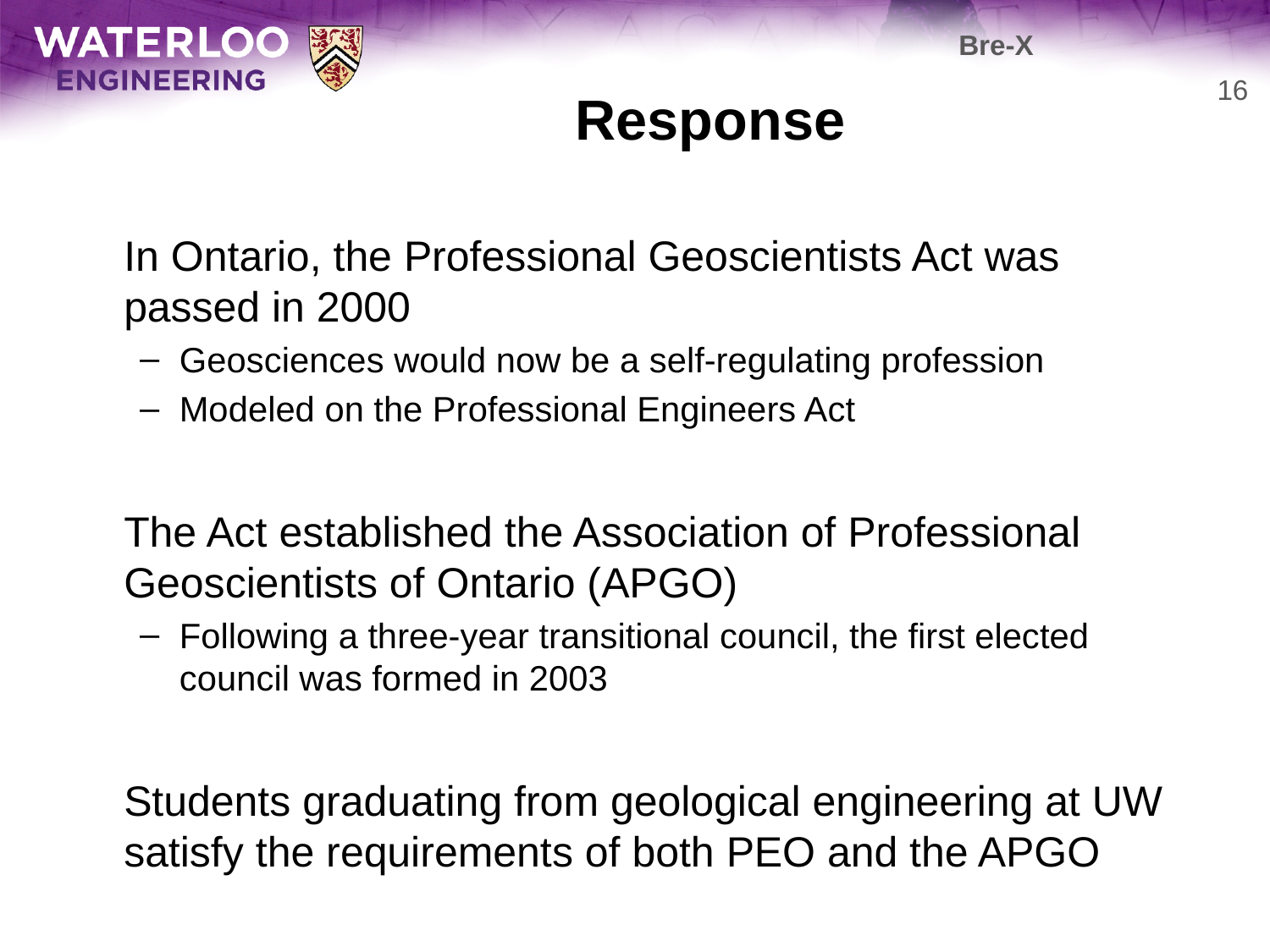

Bre-X
# Response
16
	In Ontario, the Professional Geoscientists Act was passed in 2000
Geosciences would now be a self-regulating profession
Modeled on the Professional Engineers Act

	The Act established the Association of Professional Geoscientists of Ontario (APGO)
Following a three-year transitional council, the first elected council was formed in 2003

	Students graduating from geological engineering at UW satisfy the requirements of both PEO and the APGO